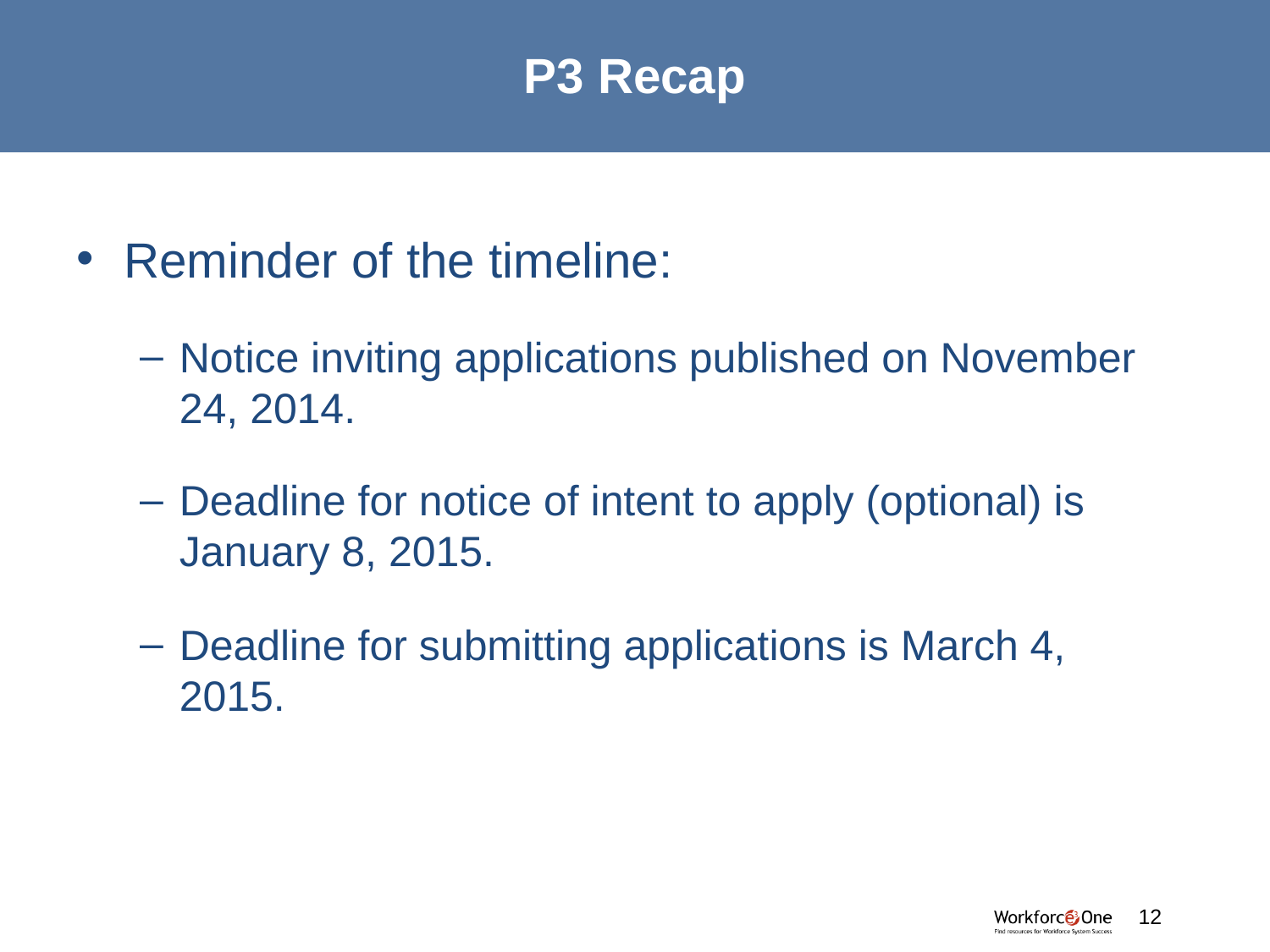

# P3 Recap
Reminder of the timeline:
Notice inviting applications published on November 24, 2014.
Deadline for notice of intent to apply (optional) is January 8, 2015.
Deadline for submitting applications is March 4, 2015.

12